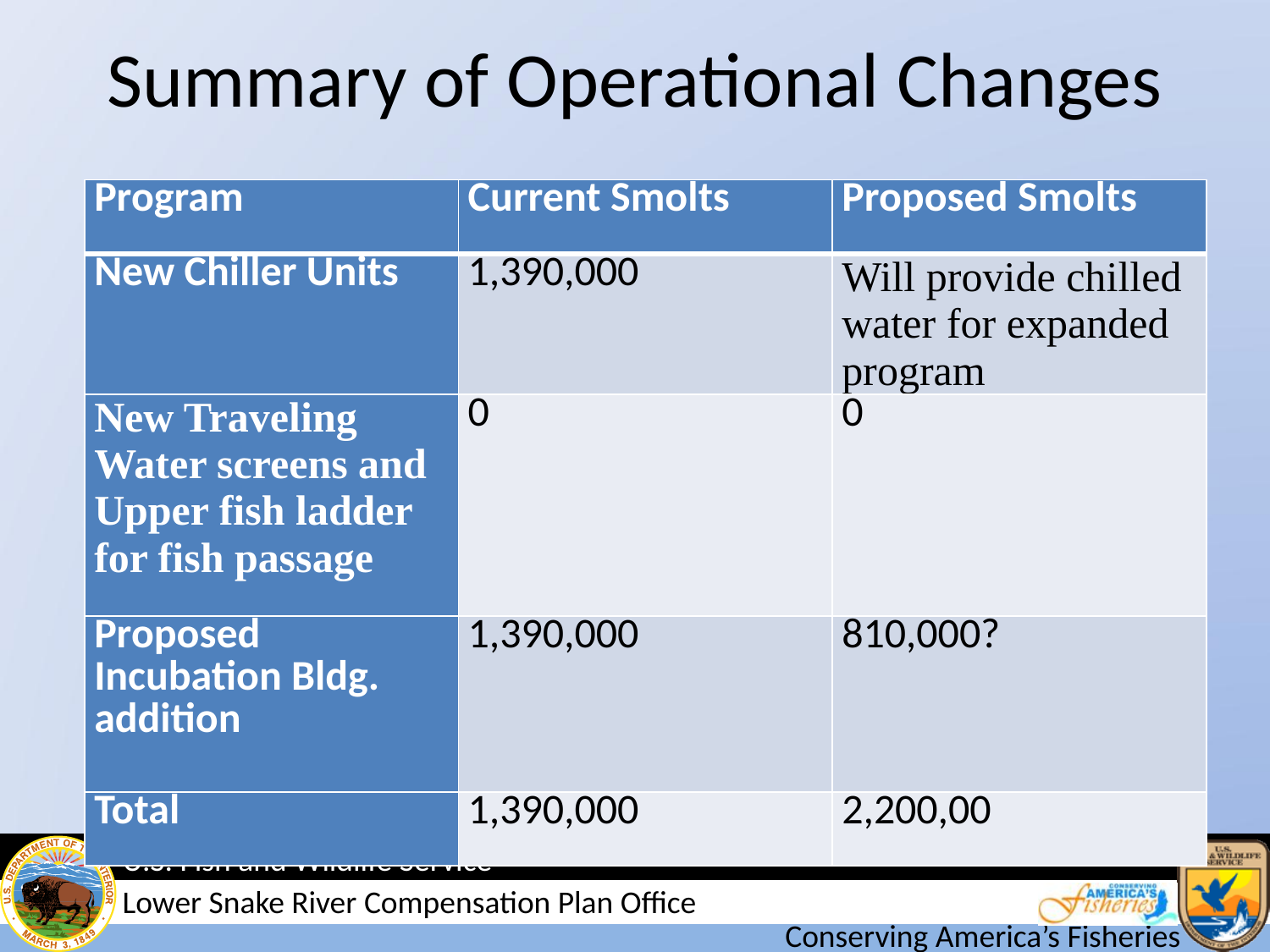

# Summary of Operational Changes
| Program | Current Smolts | Proposed Smolts |
| --- | --- | --- |
| New Chiller Units | 1,390,000 | Will provide chilled water for expanded program |
| New Traveling Water screens and Upper fish ladder for fish passage | 0 | 0 |
| Proposed Incubation Bldg. addition | 1,390,000 | 810,000? |
| Total | 1,390,000 | 2,200,00 |